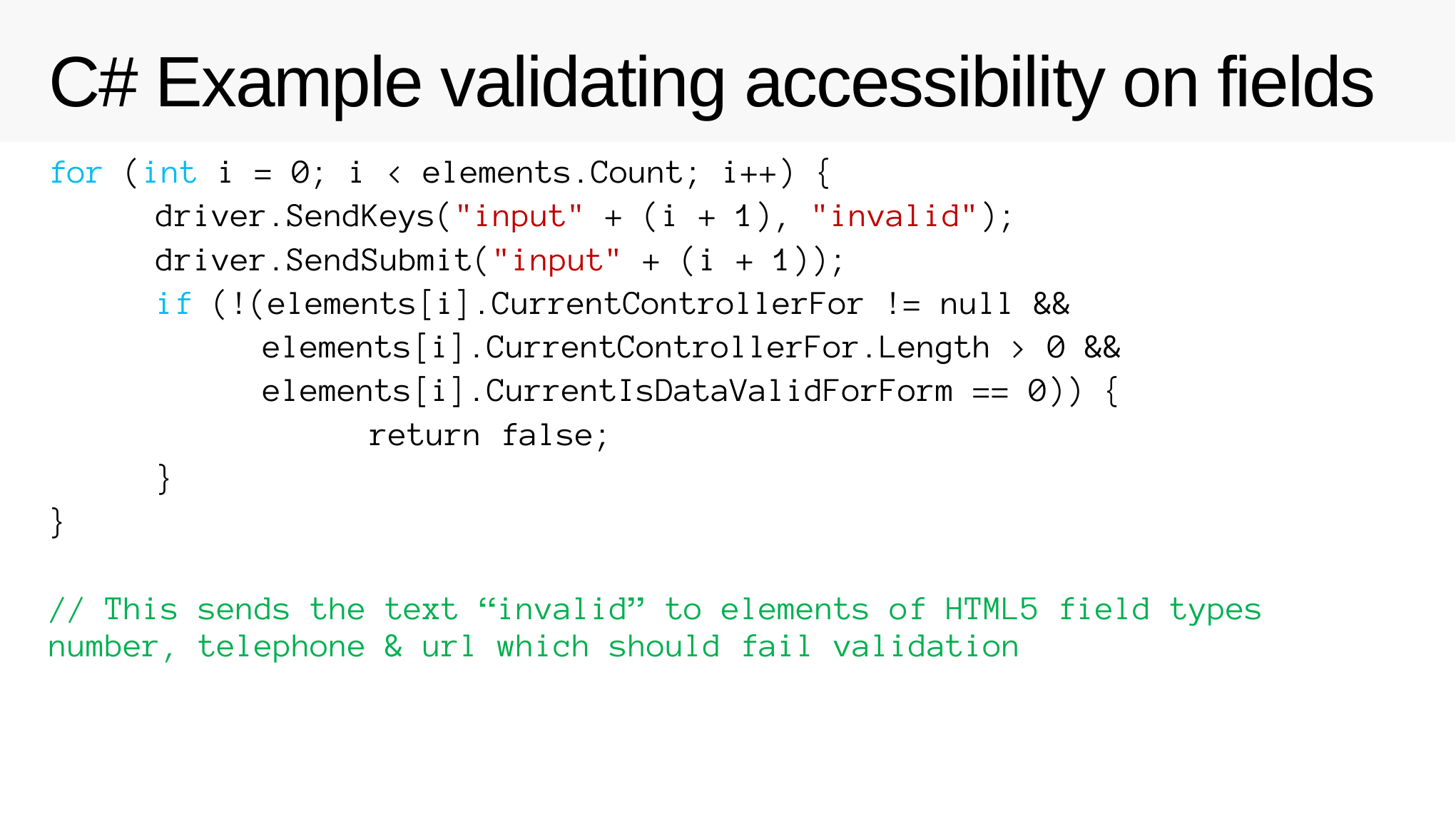

# C# Example validating accessibility on fields
for (int i = 0; i < elements.Count; i++) {
	driver.SendKeys("input" + (i + 1), "invalid");
	driver.SendSubmit("input" + (i + 1));
	if (!(elements[i].CurrentControllerFor != null &&
		elements[i].CurrentControllerFor.Length > 0 &&
		elements[i].CurrentIsDataValidForForm == 0)) {
			return false;
	}
}

// This sends the text “invalid” to elements of HTML5 field types number, telephone & url which should fail validation